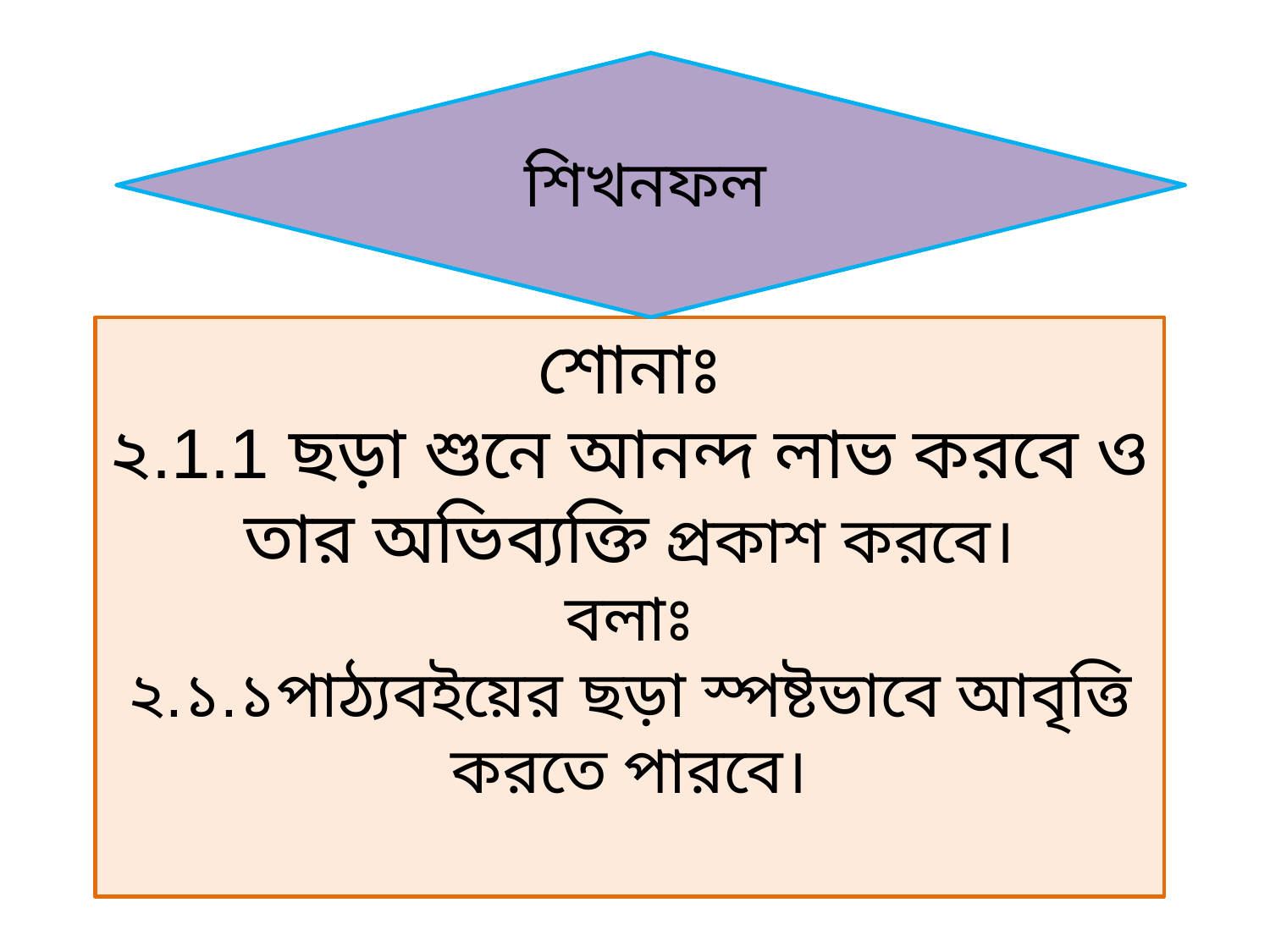

শিখনফল

শোনাঃ
২.1.1 ছড়া শুনে আনন্দ লাভ করবে ও তার অভিব্যক্তি প্রকাশ করবে।
বলাঃ
২.১.১পাঠ্যবইয়ের ছড়া স্পষ্টভাবে আবৃত্তি করতে পারবে।